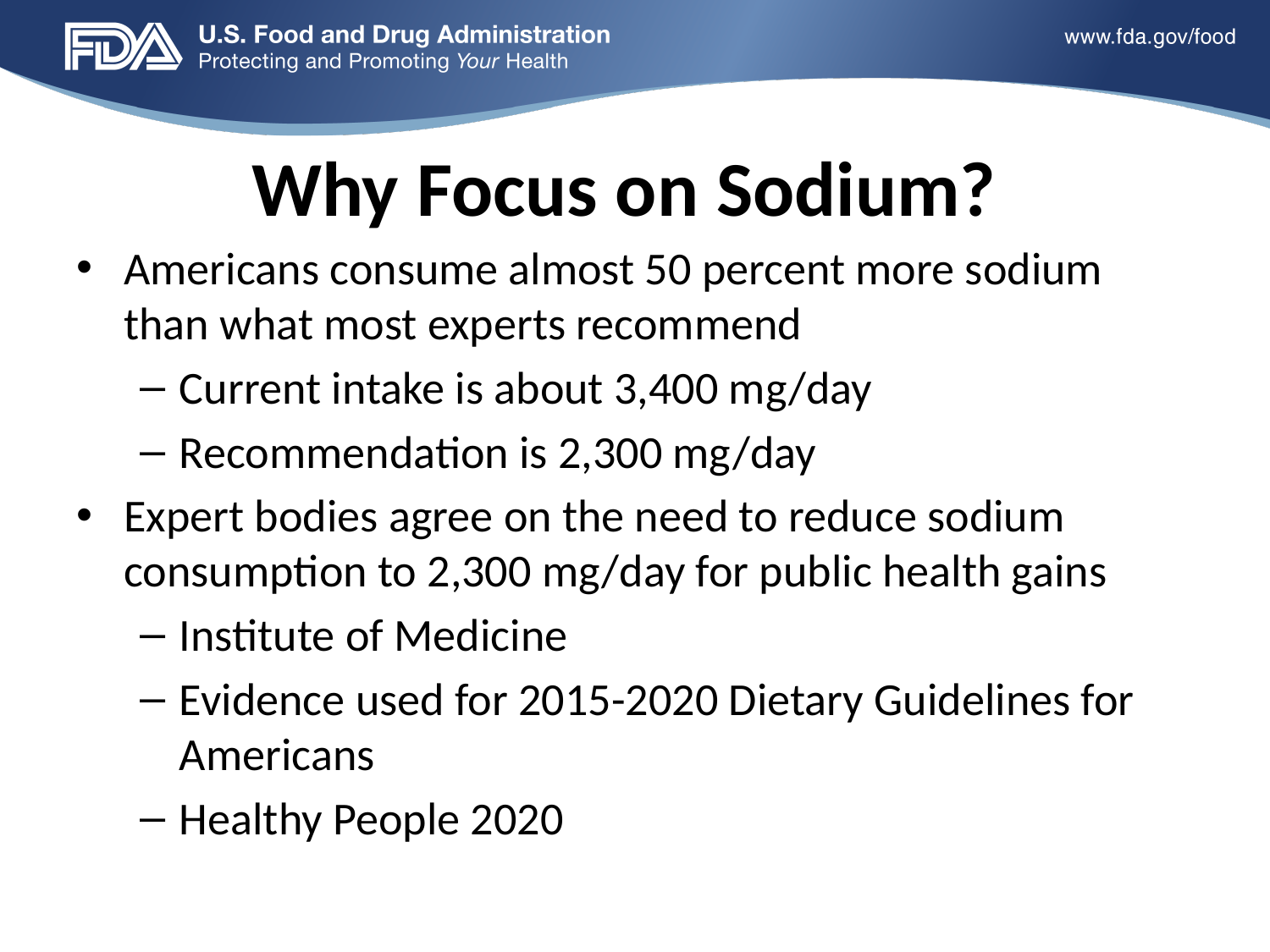

# Why Focus on Sodium?
Americans consume almost 50 percent more sodium than what most experts recommend
Current intake is about 3,400 mg/day
Recommendation is 2,300 mg/day
Expert bodies agree on the need to reduce sodium consumption to 2,300 mg/day for public health gains
Institute of Medicine
Evidence used for 2015-2020 Dietary Guidelines for Americans
Healthy People 2020